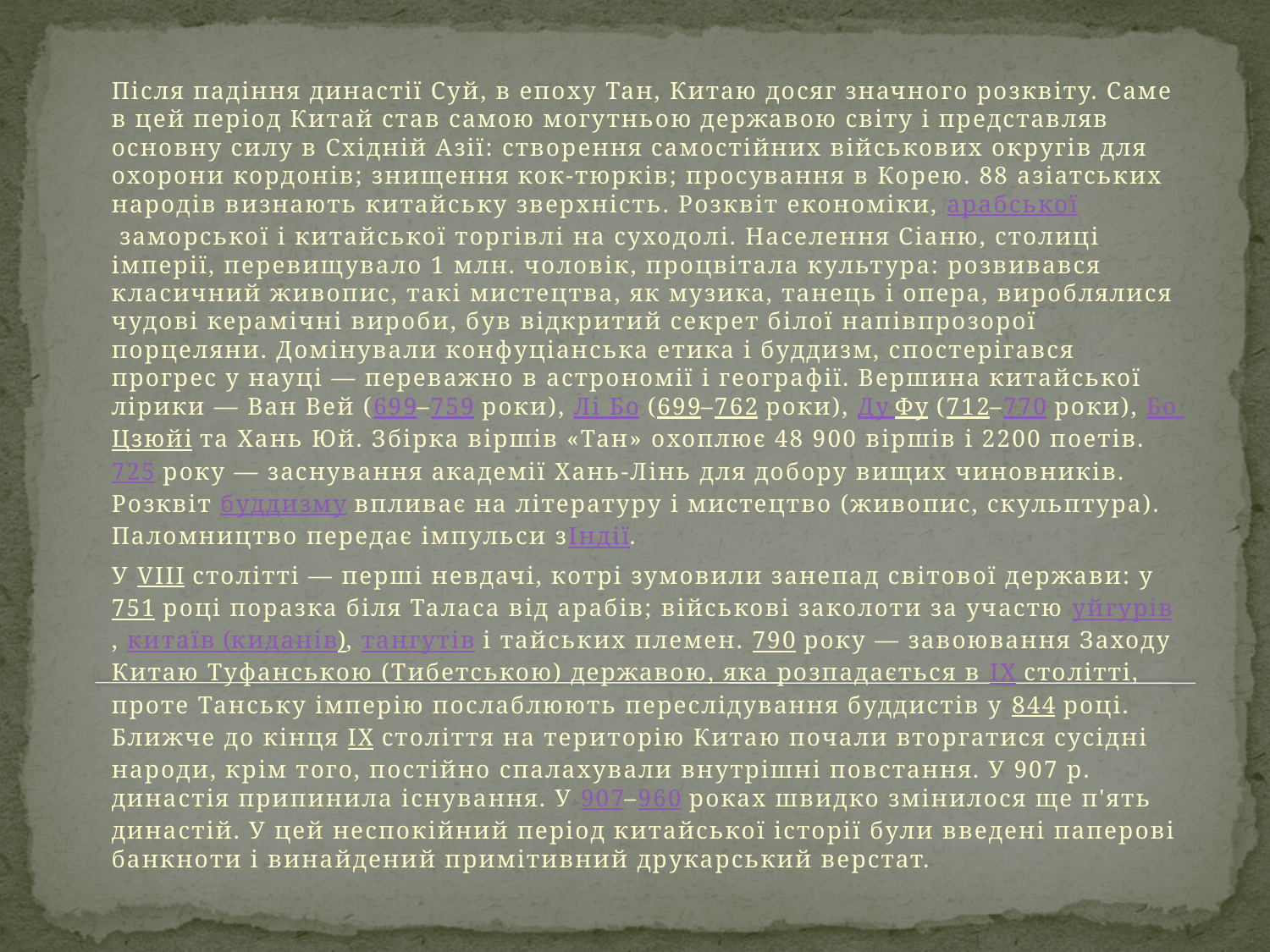

Після падіння династії Суй, в епоху Тан, Китаю досяг значного розквіту. Саме в цей період Китай став самою могутньою державою світу і представляв основну силу в Східній Азії: створення самостійних військових округів для охорони кордонів; знищення кок-тюрків; просування в Корею. 88 азіатських народів визнають китайську зверхність. Розквіт економіки, арабської заморської і китайської торгівлі на суходолі. Населення Сіаню, столиці імперії, перевищувало 1 млн. чоловік, процвітала культура: розвивався класичний живопис, такі мистецтва, як музика, танець і опера, вироблялися чудові керамічні вироби, був відкритий секрет білої напівпрозорої порцеляни. Домінували конфуціанська етика і буддизм, спостерігався прогрес у науці — переважно в астрономії і географії. Вершина китайської лірики — Ван Вей (699–759 роки), Лі Бо (699–762 роки), Ду Фу (712–770 роки), Бо Цзюйі та Хань Юй. Збірка віршів «Тан» охоплює 48 900 віршів і 2200 поетів. 725 року — заснування академії Хань-Лінь для добору вищих чиновників. Розквіт буддизму впливає на літературу і мистецтво (живопис, скульптура). Паломництво передає імпульси зІндії.
У VIII столітті — перші невдачі, котрі зумовили занепад світової держави: у 751 році поразка біля Таласа від арабів; військові заколоти за участю уйгурів, китаїв (киданів), тангутів і тайських племен. 790 року — завоювання Заходу Китаю Туфанською (Тибетською) державою, яка розпадається в IX столітті, проте Танську імперію послаблюють переслідування буддистів у 844 році. Ближче до кінця IX століття на територію Китаю почали вторгатися сусідні народи, крім того, постійно спалахували внутрішні повстання. У 907 р. династія припинила існування. У 907–960 роках швидко змінилося ще п'ять династій. У цей неспокійний період китайської історії були введені паперові банкноти і винайдений примітивний друкарський верстат.